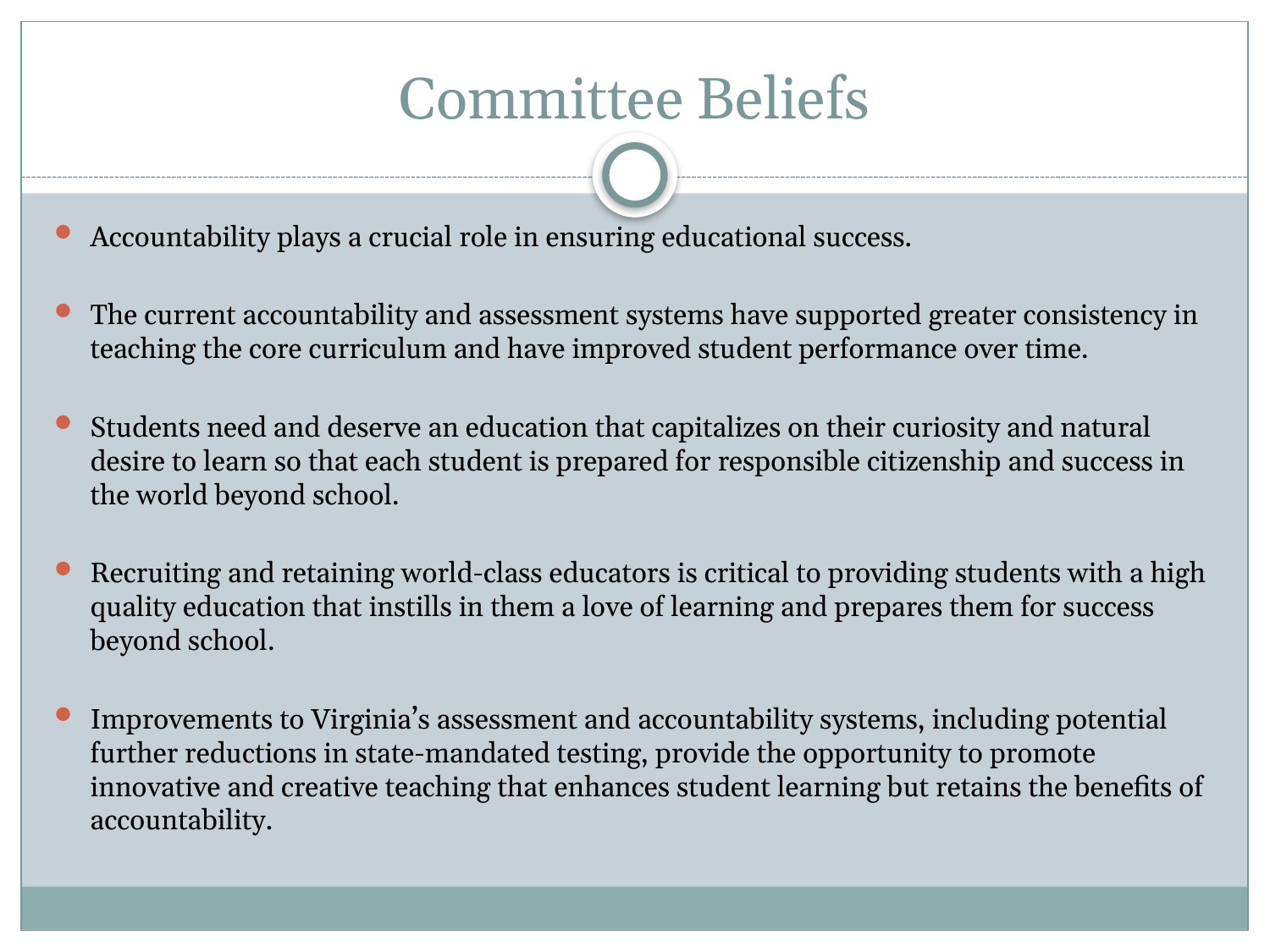

# Committee Beliefs
Accountability plays a crucial role in ensuring educational success.

The current accountability and assessment systems have supported greater consistency in teaching the core curriculum and have improved student performance over time.

Students need and deserve an education that capitalizes on their curiosity and natural desire to learn so that each student is prepared for responsible citizenship and success in the world beyond school.

Recruiting and retaining world-class educators is critical to providing students with a high quality education that instills in them a love of learning and prepares them for success beyond school.

Improvements to Virginia’s assessment and accountability systems, including potential further reductions in state-mandated testing, provide the opportunity to promote innovative and creative teaching that enhances student learning but retains the benefits of accountability.